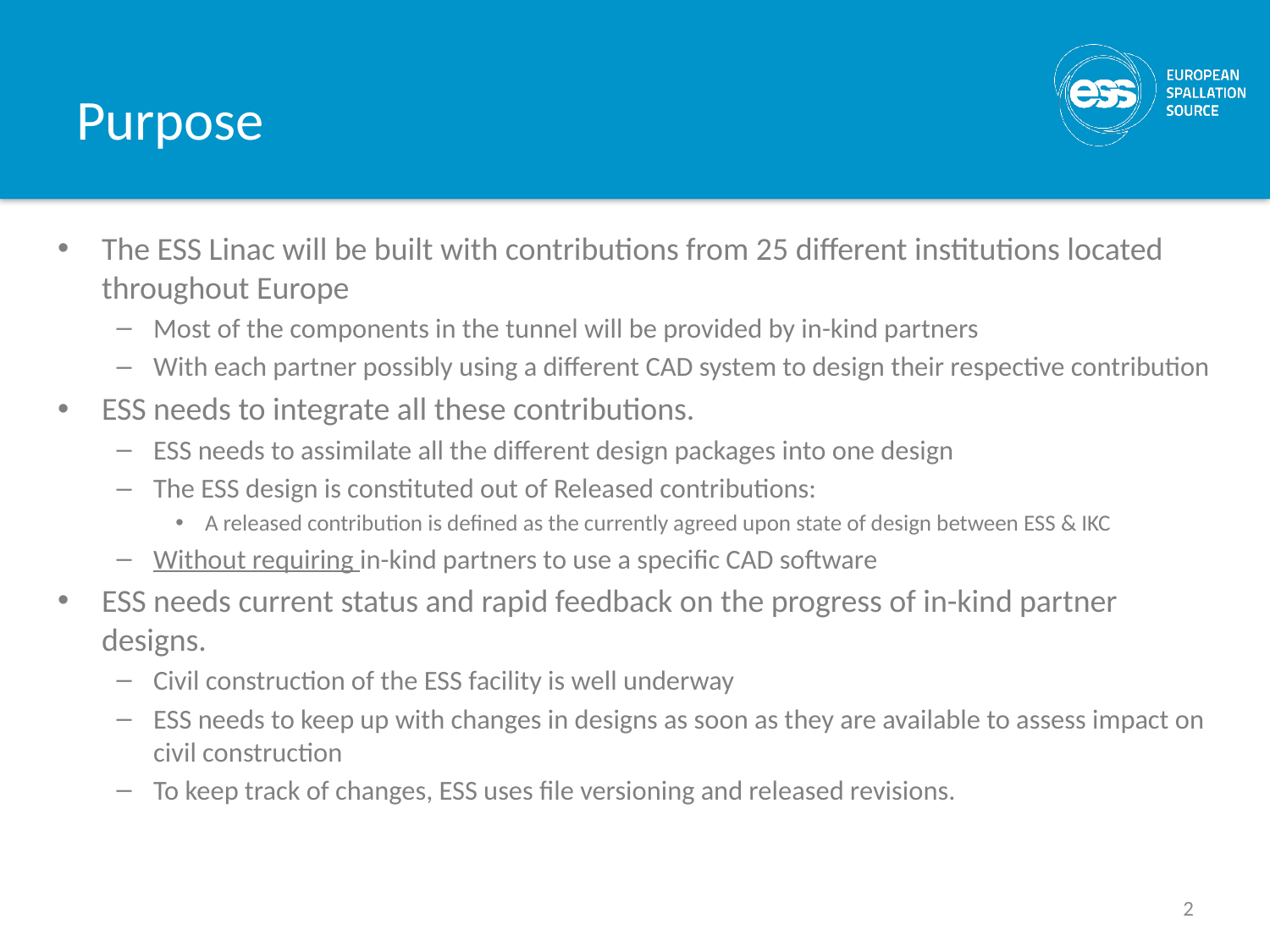

# Purpose
The ESS Linac will be built with contributions from 25 different institutions located throughout Europe
Most of the components in the tunnel will be provided by in-kind partners
With each partner possibly using a different CAD system to design their respective contribution
ESS needs to integrate all these contributions.
ESS needs to assimilate all the different design packages into one design
The ESS design is constituted out of Released contributions:
A released contribution is defined as the currently agreed upon state of design between ESS & IKC
Without requiring in-kind partners to use a specific CAD software
ESS needs current status and rapid feedback on the progress of in-kind partner designs.
Civil construction of the ESS facility is well underway
ESS needs to keep up with changes in designs as soon as they are available to assess impact on civil construction
To keep track of changes, ESS uses file versioning and released revisions.

2